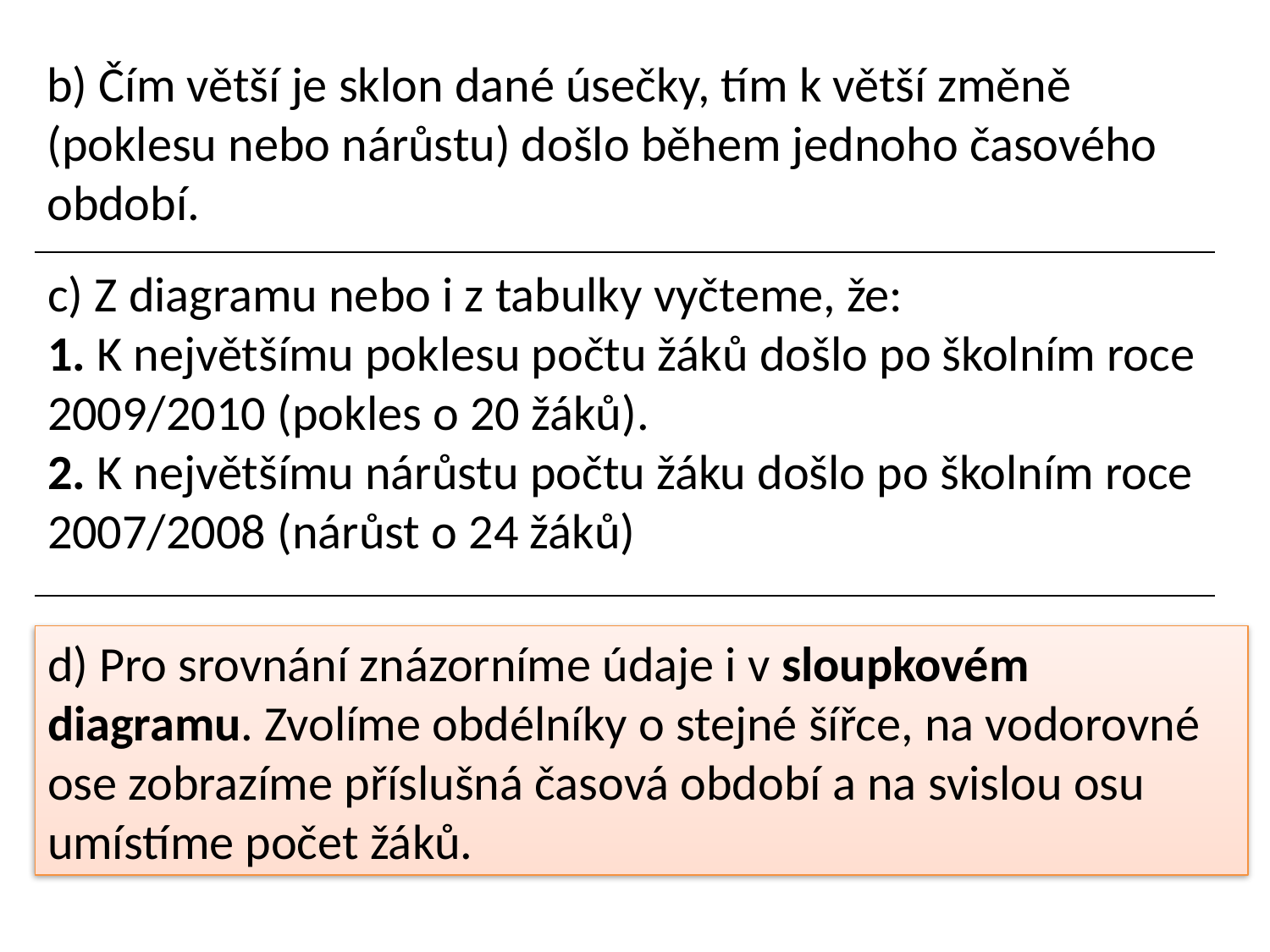

b) Čím větší je sklon dané úsečky, tím k větší změně
(poklesu nebo nárůstu) došlo během jednoho časového
období.
c) Z diagramu nebo i z tabulky vyčteme, že:
1. K největšímu poklesu počtu žáků došlo po školním roce
2009/2010 (pokles o 20 žáků).
2. K největšímu nárůstu počtu žáku došlo po školním roce
2007/2008 (nárůst o 24 žáků)
d) Pro srovnání znázorníme údaje i v sloupkovém diagramu. Zvolíme obdélníky o stejné šířce, na vodorovné ose zobrazíme příslušná časová období a na svislou osu
umístíme počet žáků.